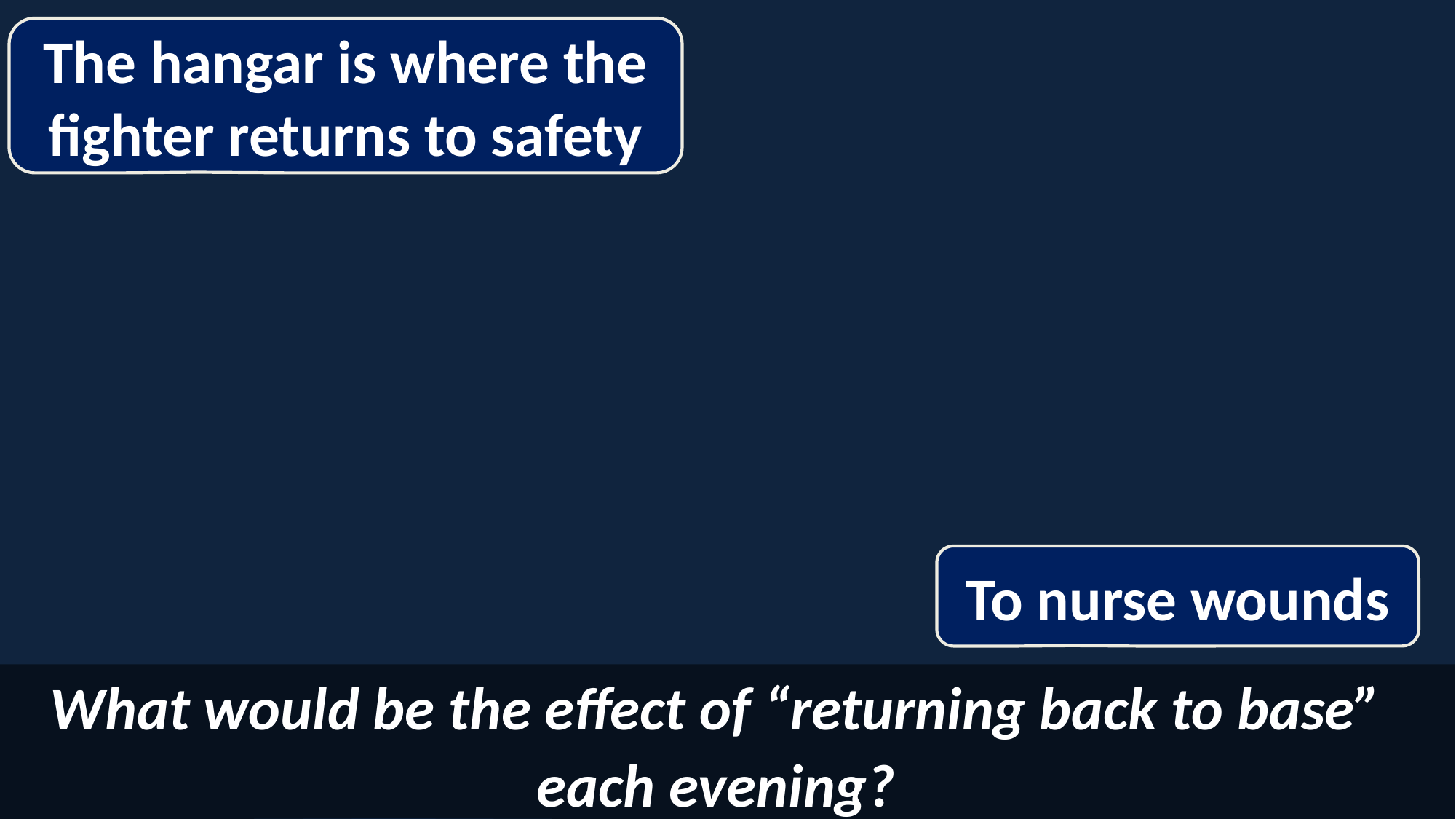

The hangar is where the fighter returns to safety
To nurse wounds
What would be the effect of “returning back to base”
each evening?